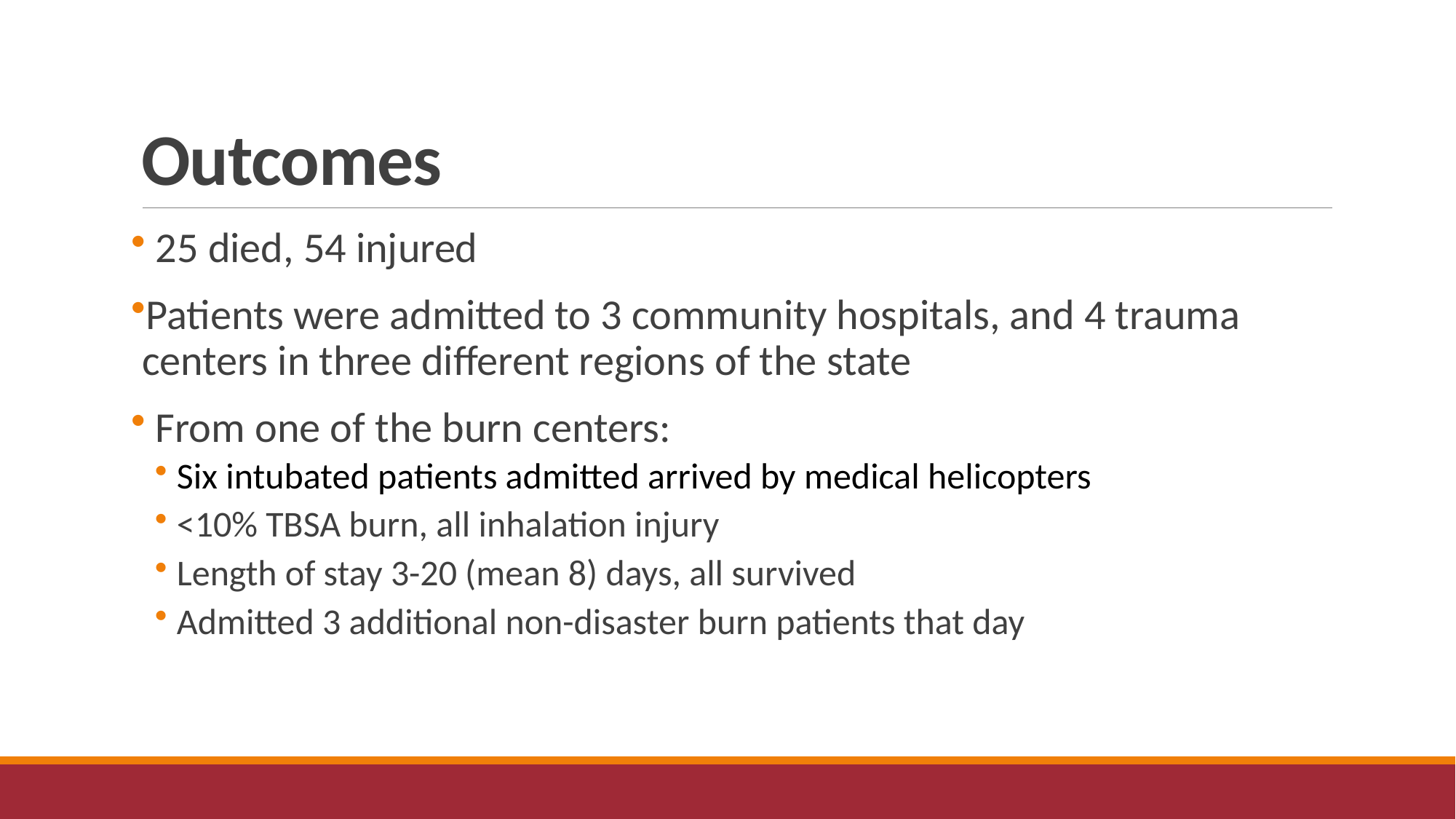

# Outcomes
 25 died, 54 injured
Patients were admitted to 3 community hospitals, and 4 trauma centers in three different regions of the state
 From one of the burn centers:
Six intubated patients admitted arrived by medical helicopters
<10% TBSA burn, all inhalation injury
Length of stay 3-20 (mean 8) days, all survived
Admitted 3 additional non-disaster burn patients that day